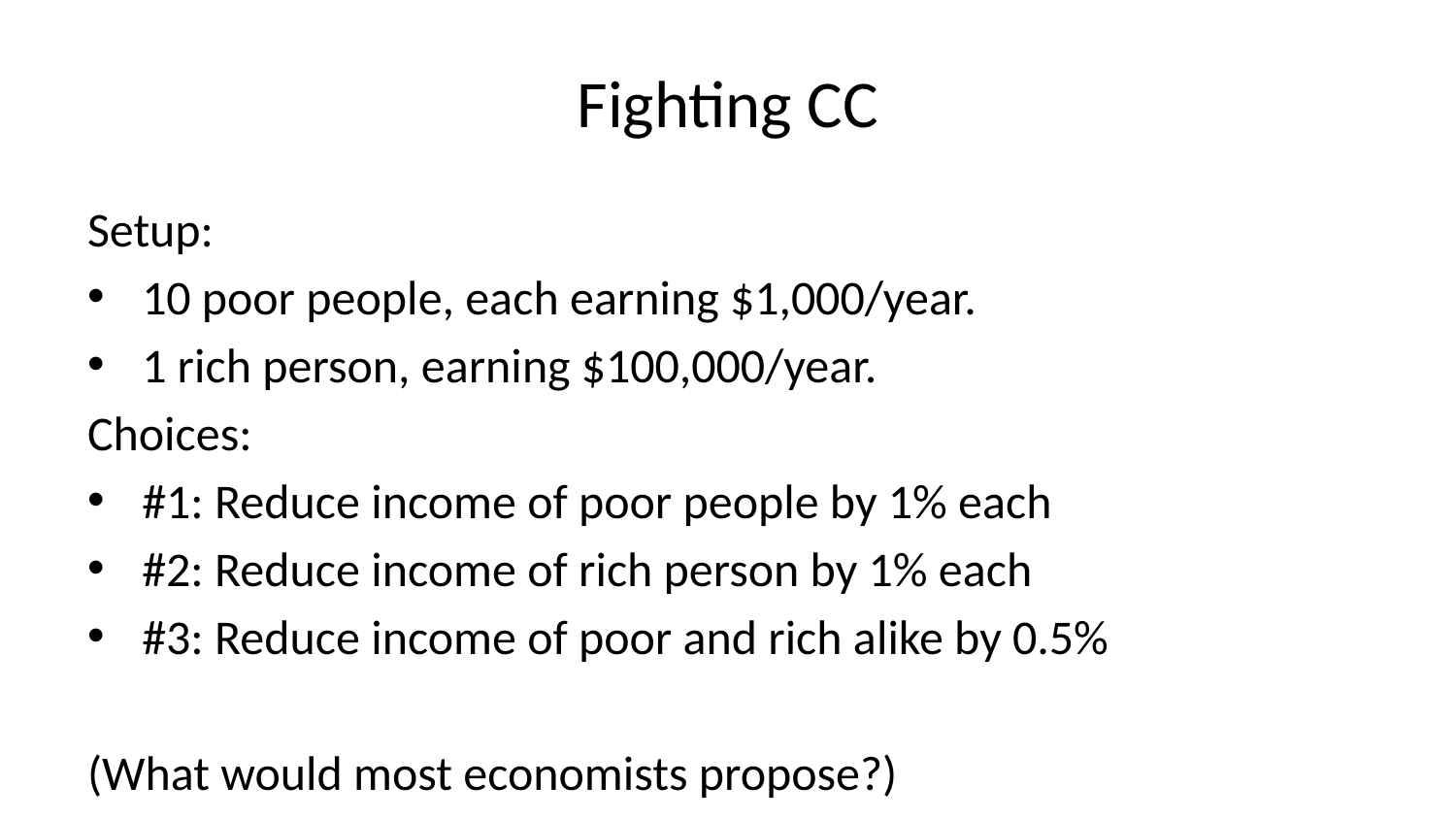

# Fighting CC
Setup:
10 poor people, each earning $1,000/year.
1 rich person, earning $100,000/year.
Choices:
#1: Reduce income of poor people by 1% each
#2: Reduce income of rich person by 1% each
#3: Reduce income of poor and rich alike by 0.5%

(What would most economists propose?)